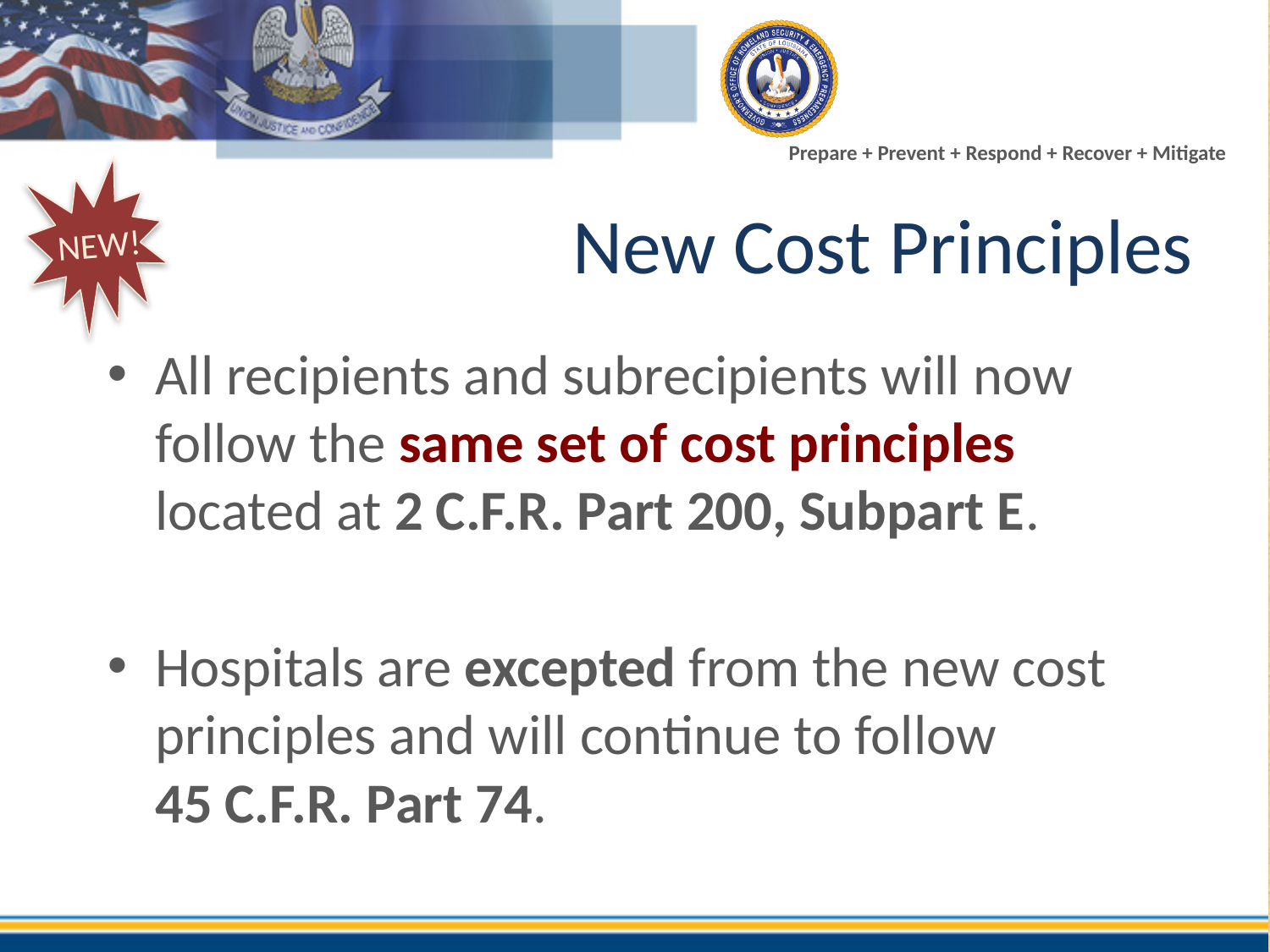

NEW!
# New Cost Principles
All recipients and subrecipients will now follow the same set of cost principles located at 2 C.F.R. Part 200, Subpart E.

Hospitals are excepted from the new cost principles and will continue to follow           45 C.F.R. Part 74.